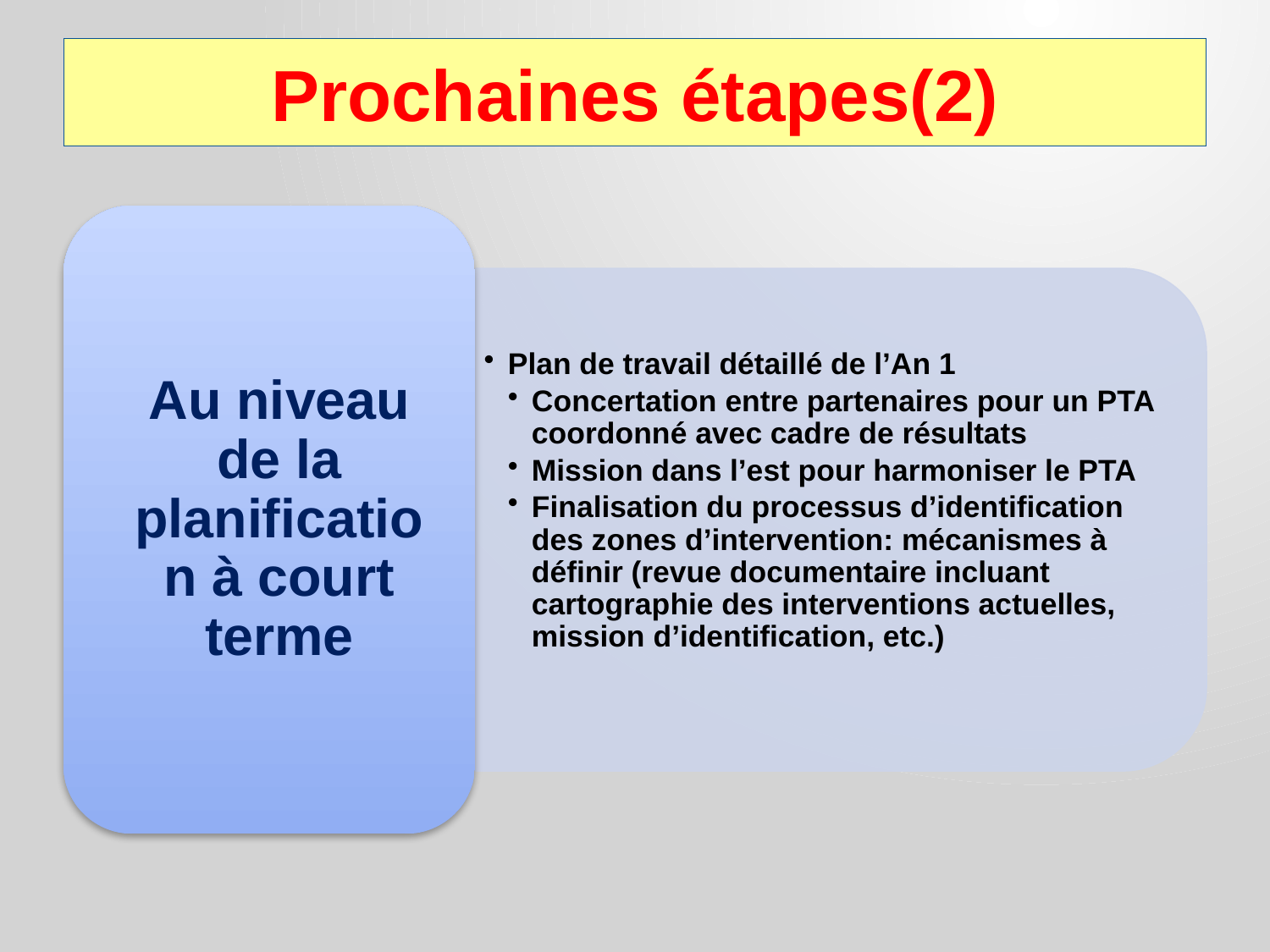

# Prochaines étapes(2)
Plan de travail détaillé de l’An 1
Concertation entre partenaires pour un PTA coordonné avec cadre de résultats
Mission dans l’est pour harmoniser le PTA
Finalisation du processus d’identification des zones d’intervention: mécanismes à définir (revue documentaire incluant cartographie des interventions actuelles, mission d’identification, etc.)

Au niveau de la planification à court terme